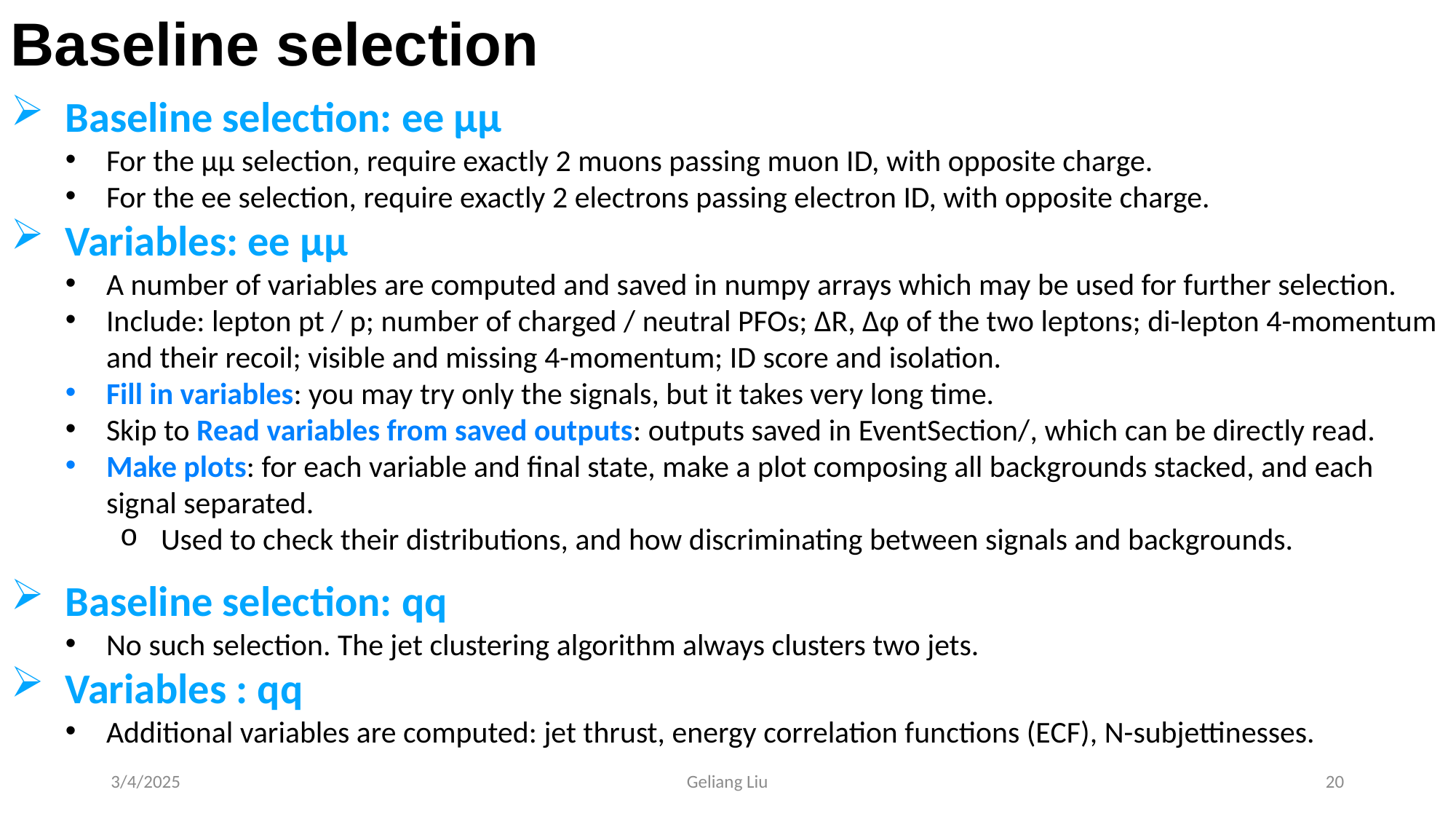

Baseline selection
Baseline selection: ee μμ
For the μμ selection, require exactly 2 muons passing muon ID, with opposite charge.
For the ee selection, require exactly 2 electrons passing electron ID, with opposite charge.
Variables: ee μμ
A number of variables are computed and saved in numpy arrays which may be used for further selection.
Include: lepton pt / p; number of charged / neutral PFOs; ΔR, Δφ of the two leptons; di-lepton 4-momentum and their recoil; visible and missing 4-momentum; ID score and isolation.
Fill in variables: you may try only the signals, but it takes very long time.
Skip to Read variables from saved outputs: outputs saved in EventSection/, which can be directly read.
Make plots: for each variable and final state, make a plot composing all backgrounds stacked, and each signal separated.
Used to check their distributions, and how discriminating between signals and backgrounds.

Baseline selection: qq
No such selection. The jet clustering algorithm always clusters two jets.
Variables : qq
Additional variables are computed: jet thrust, energy correlation functions (ECF), N-subjettinesses.
3/4/2025
Geliang Liu
20